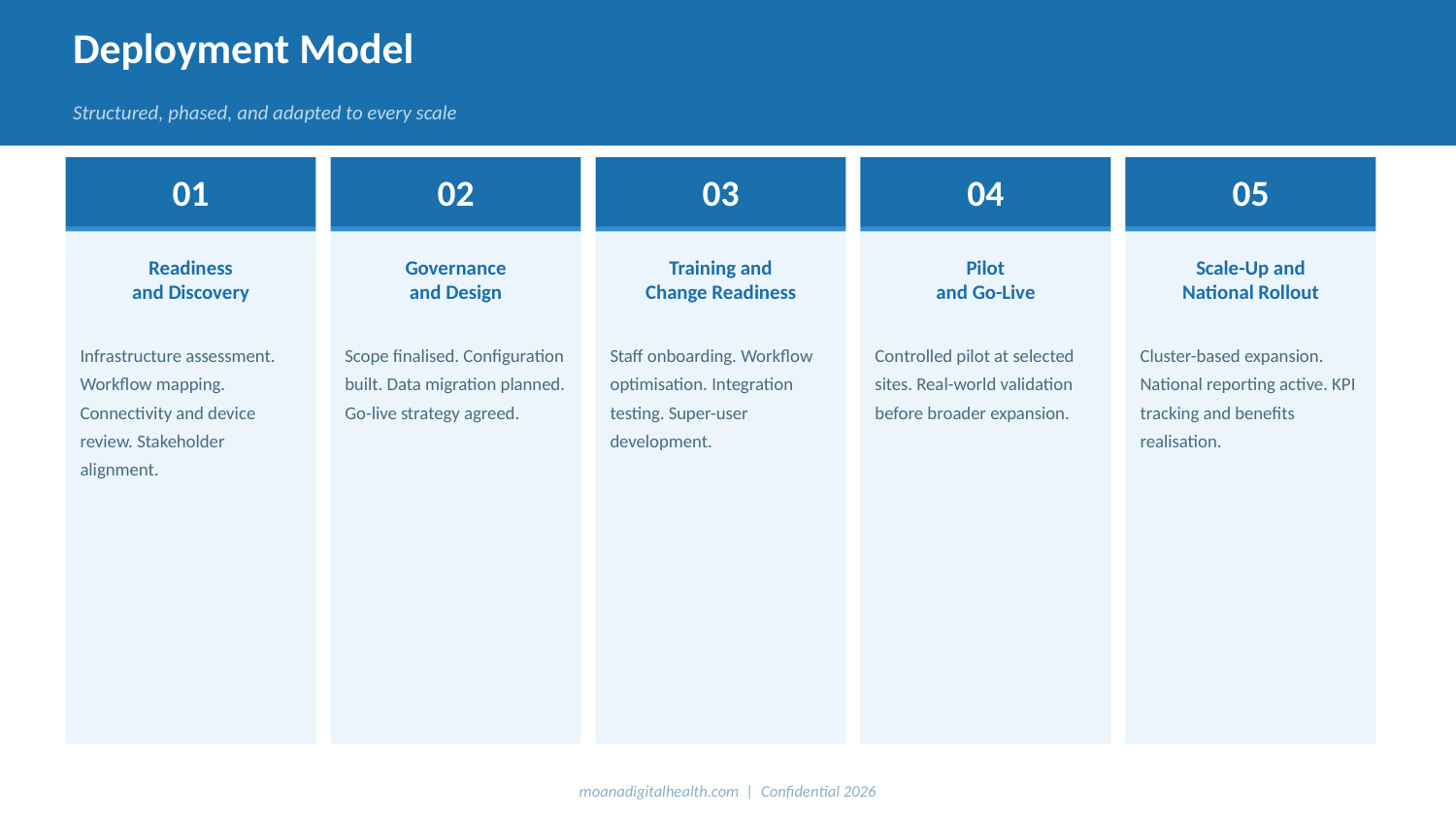

Deployment Model
Structured, phased, and adapted to every scale

01

02

03

04

05

Readiness
and Discovery
Governance
and Design
Training and
Change Readiness
Pilot
and Go-Live
Scale-Up and
National Rollout
Infrastructure assessment. Workflow mapping. Connectivity and device review. Stakeholder alignment.
Scope finalised. Configuration built. Data migration planned. Go-live strategy agreed.
Staff onboarding. Workflow optimisation. Integration testing. Super-user development.
Controlled pilot at selected sites. Real-world validation before broader expansion.
Cluster-based expansion. National reporting active. KPI tracking and benefits realisation.
moanadigitalhealth.com  |  Confidential 2026